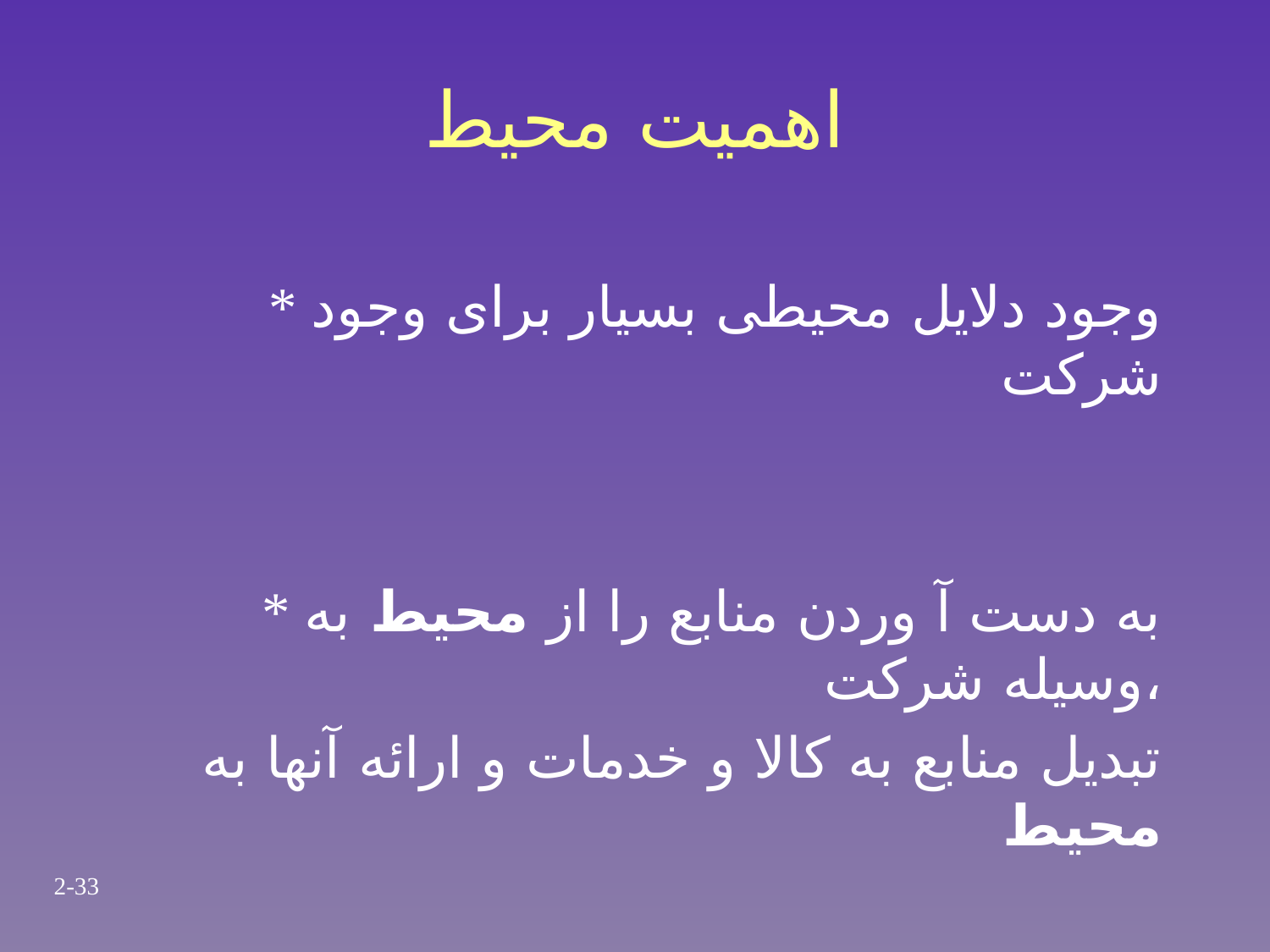

# اهمیت محیط
 * وجود دلایل محیطی بسیار برای وجود شرکت

 * به دست آ وردن منابع را از محیط به وسیله شرکت،
 تبدیل منابع به کالا و خدمات و ارائه آنها به محیط
2-33